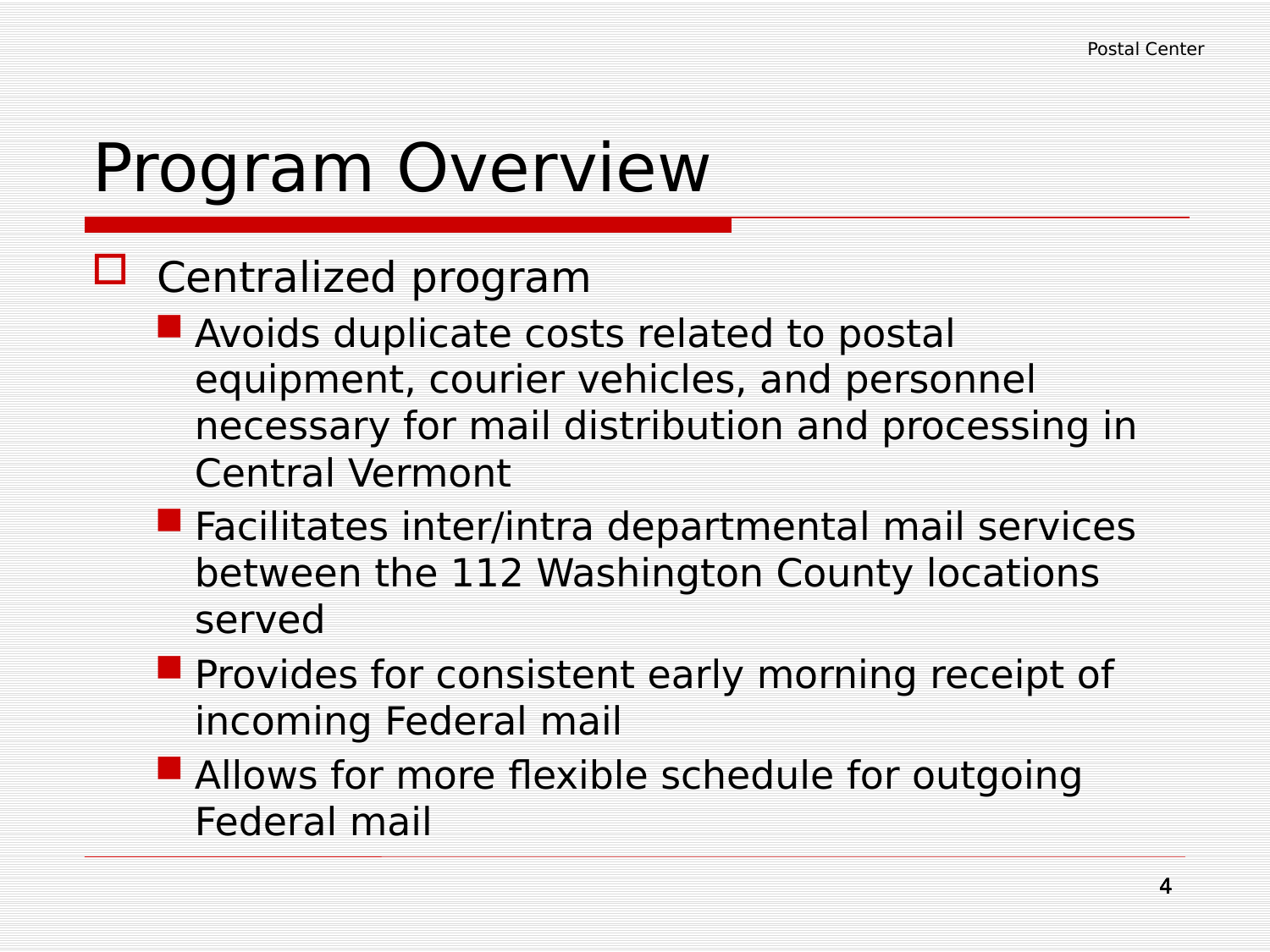

Postal Center
# Program Overview
Centralized program
Avoids duplicate costs related to postal equipment, courier vehicles, and personnel necessary for mail distribution and processing in Central Vermont
Facilitates inter/intra departmental mail services between the 112 Washington County locations served
Provides for consistent early morning receipt of incoming Federal mail
Allows for more flexible schedule for outgoing Federal mail

4
4
4
4
4